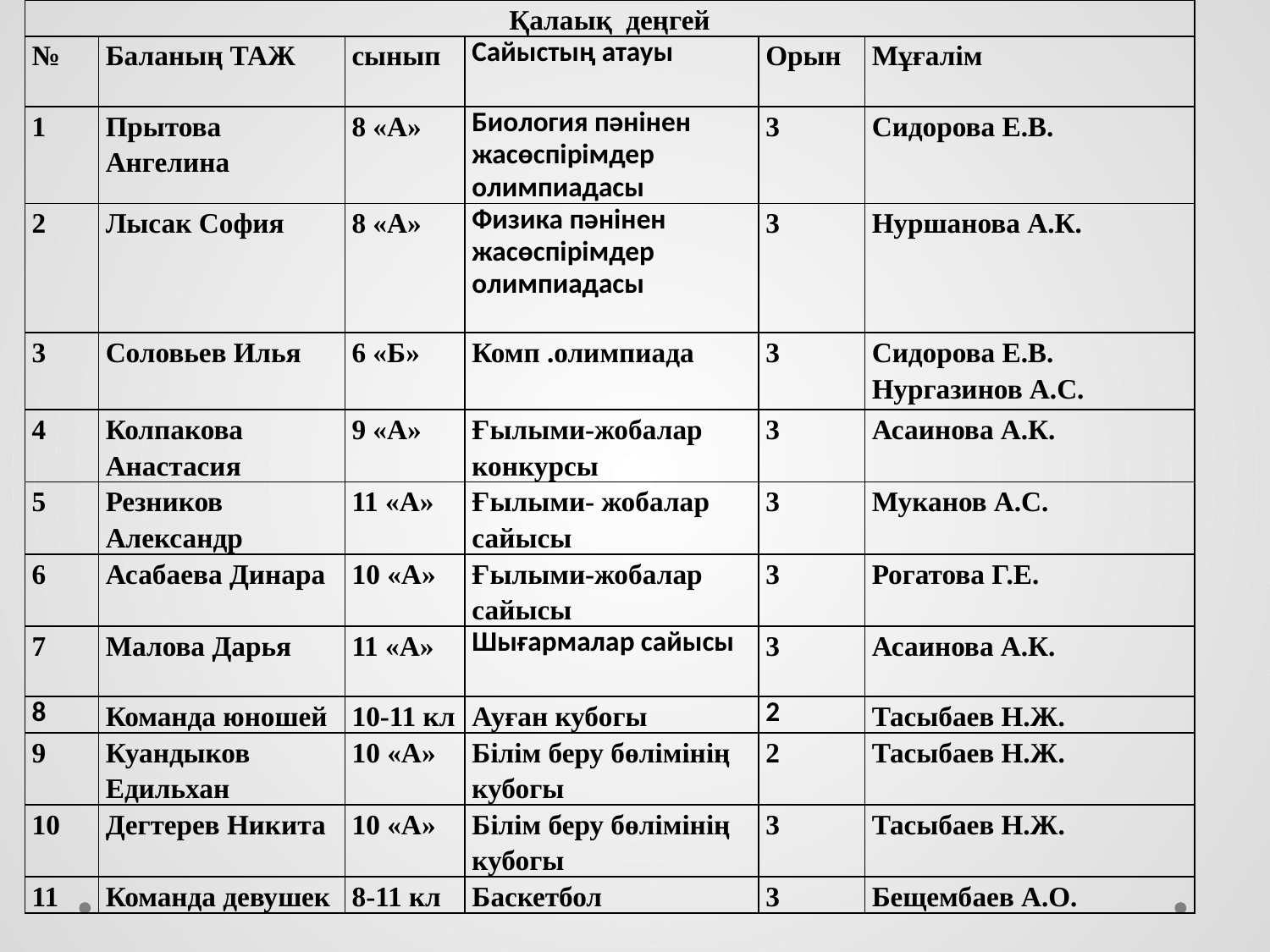

| Қалаық деңгей |  |  |  |  |  |
| --- | --- | --- | --- | --- | --- |
| № | Баланың ТАЖ | сынып | Сайыстың атауы | Орын | Мұғалім |
| 1 | Прытова Ангелина | 8 «А» | Биология пәнінен жасөспірімдер олимпиадасы | 3 | Сидорова Е.В. |
| 2 | Лысак София | 8 «А» | Физика пәнінен жасөспірімдер олимпиадасы | 3 | Нуршанова А.К. |
| 3 | Соловьев Илья | 6 «Б» | Комп .олимпиада | 3 | Сидорова Е.В. Нургазинов А.С. |
| 4 | Колпакова Анастасия | 9 «А» | Ғылыми-жобалар конкурсы | 3 | Асаинова А.К. |
| 5 | Резников Александр | 11 «А» | Ғылыми- жобалар сайысы | 3 | Муканов А.С. |
| 6 | Асабаева Динара | 10 «А» | Ғылыми-жобалар сайысы | 3 | Рогатова Г.Е. |
| 7 | Малова Дарья | 11 «А» | Шығармалар сайысы | 3 | Асаинова А.К. |
| 8 | Команда юношей | 10-11 кл | Ауған кубогы | 2 | Тасыбаев Н.Ж. |
| 9 | Куандыков Едильхан | 10 «А» | Білім беру бөлімінің кубогы | 2 | Тасыбаев Н.Ж. |
| 10 | Дегтерев Никита | 10 «А» | Білім беру бөлімінің кубогы | 3 | Тасыбаев Н.Ж. |
| 11 | Команда девушек | 8-11 кл | Баскетбол | 3 | Бещембаев А.О. |